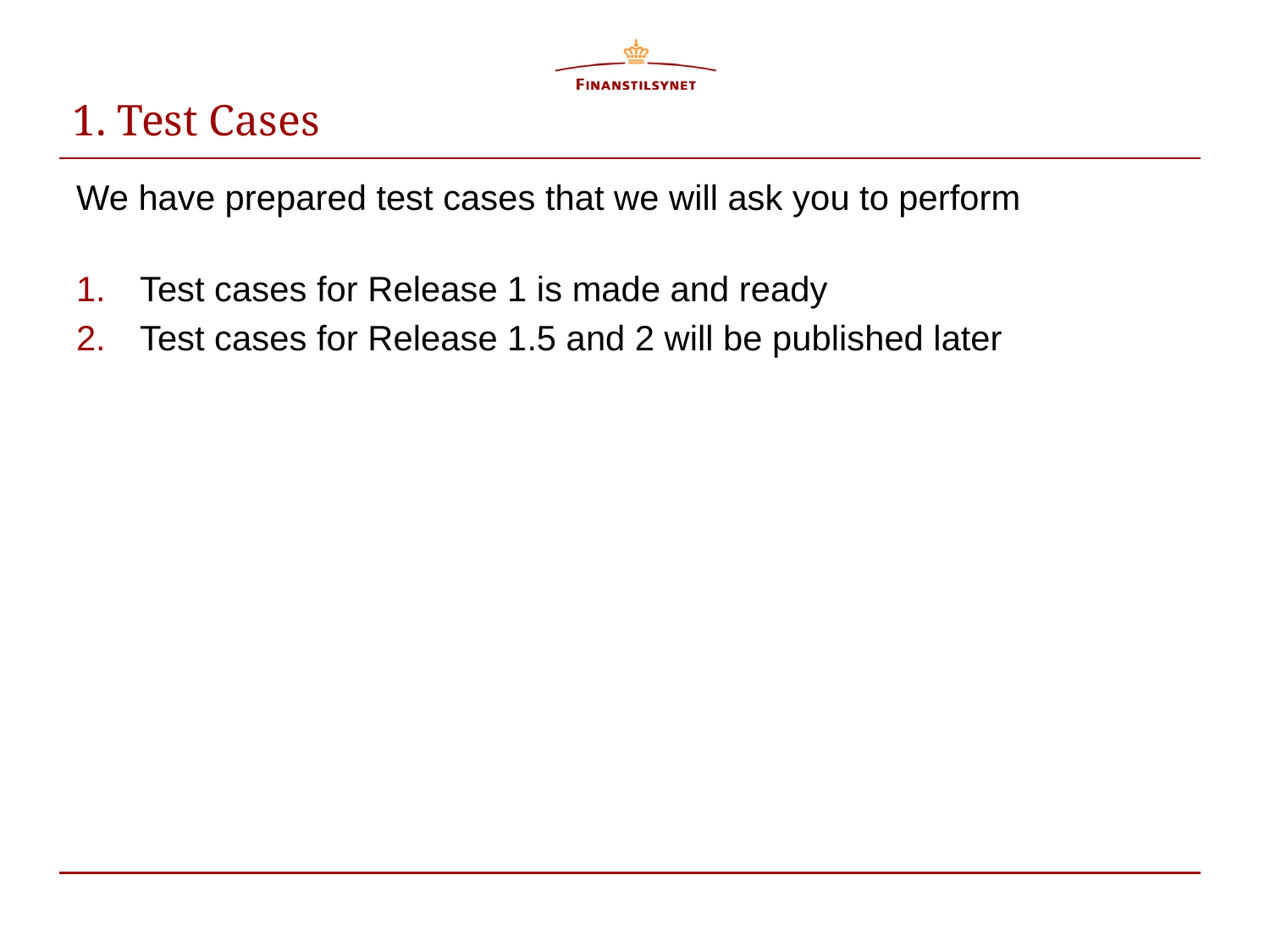

# 1. Test Cases
We have prepared test cases that we will ask you to perform
Test cases for Release 1 is made and ready
Test cases for Release 1.5 and 2 will be published later